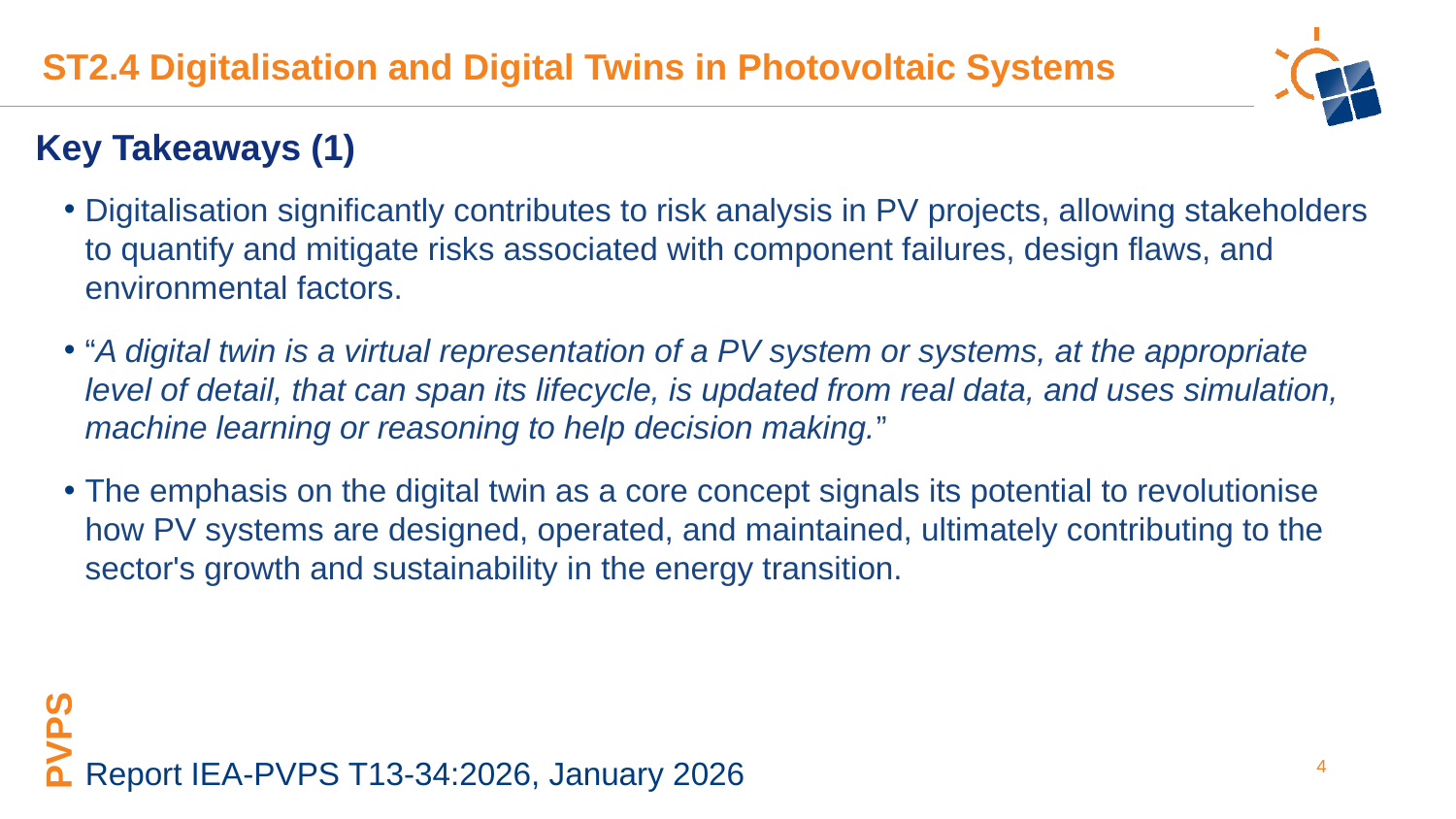

ST2.4 Digitalisation and Digital Twins in Photovoltaic Systems
Key Takeaways (1)
Digitalisation significantly contributes to risk analysis in PV projects, allowing stakeholders to quantify and mitigate risks associated with component failures, design flaws, and environmental factors.
“A digital twin is a virtual representation of a PV system or systems, at the appropriate level of detail, that can span its lifecycle, is updated from real data, and uses simulation, machine learning or reasoning to help decision making.”
The emphasis on the digital twin as a core concept signals its potential to revolutionise how PV systems are designed, operated, and maintained, ultimately contributing to the sector's growth and sustainability in the energy transition.

Report IEA-PVPS T13-34:2026, January 2026